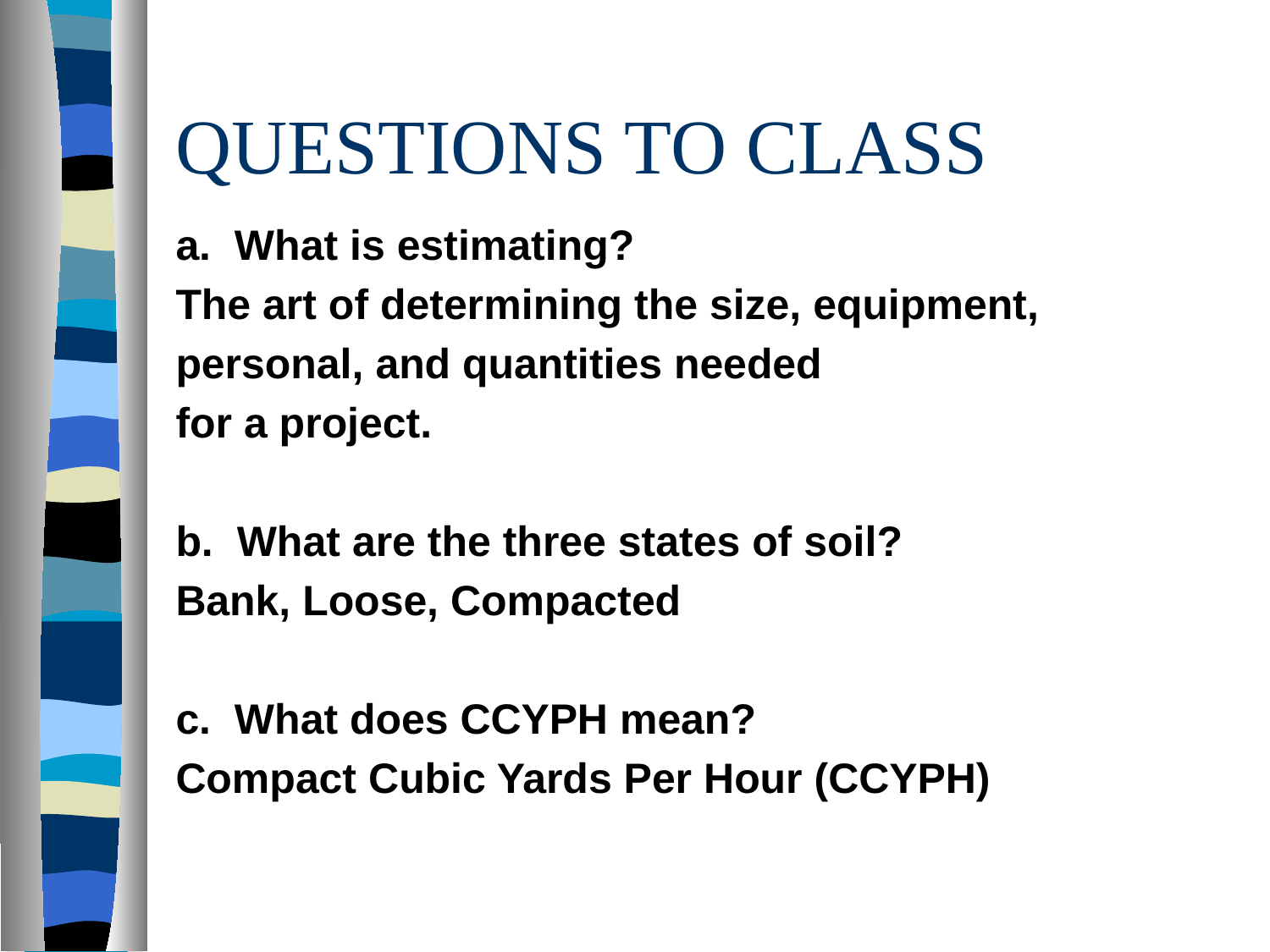

# QUESTIONS TO CLASS
a.  What is estimating?
The art of determining the size, equipment,
personal, and quantities needed
for a project.

b.  What are the three states of soil?
Bank, Loose, Compacted

c.  What does CCYPH mean?
Compact Cubic Yards Per Hour (CCYPH)